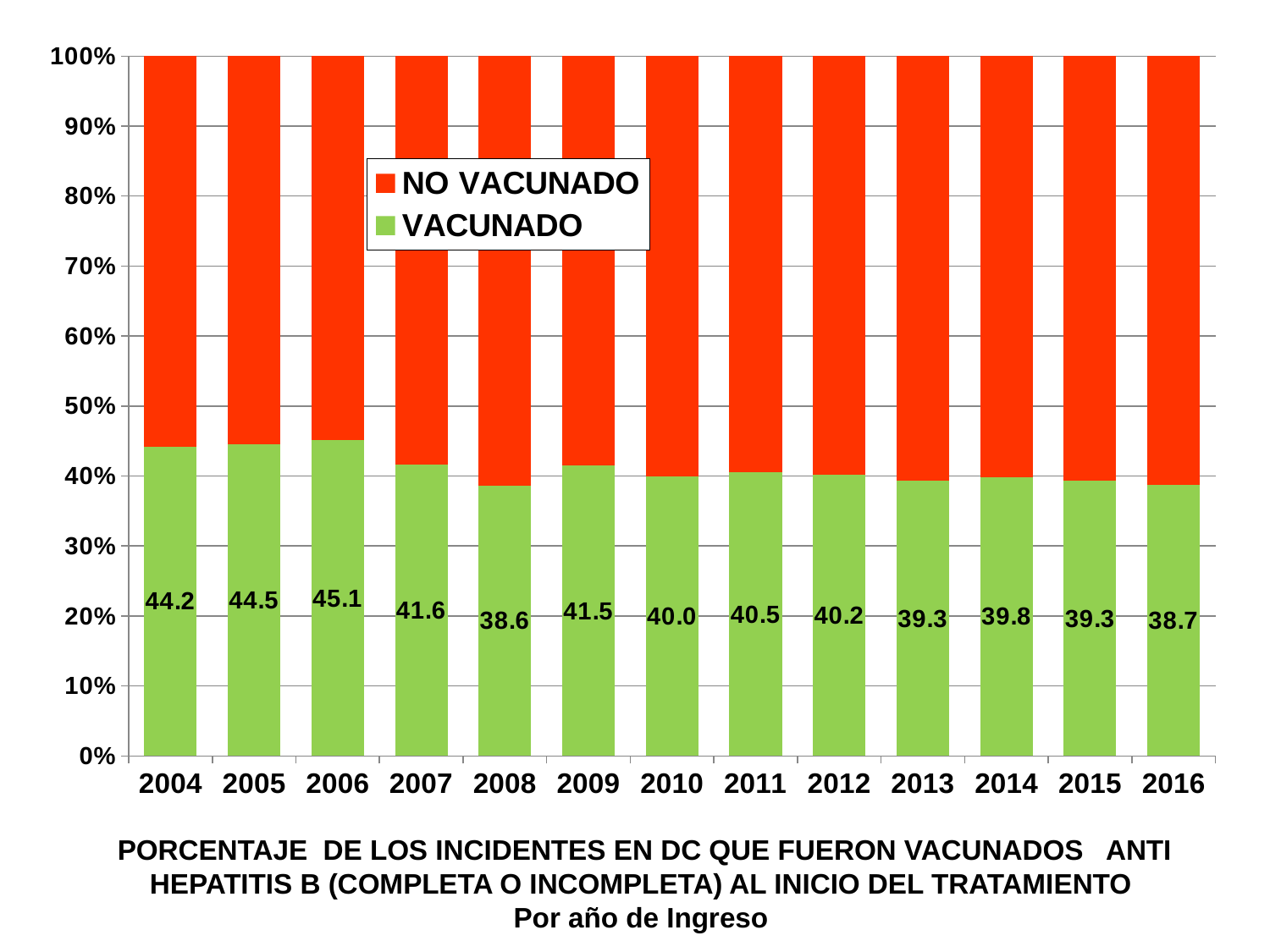

### Chart

| Category | VACUNADO  | NO VACUNADO |
|---|---|---|
| 2004 | 44.2 | 55.8 |
| 2005 | 44.5 | 55.5 |
| 2006 | 45.1 | 54.9 |
| 2007 | 41.6 | 58.4 |
| 2008 | 38.6 | 61.4 |
| 2009 | 41.5 | 58.5 |
| 2010 | 40.0 | 60.0 |
| 2011 | 40.5 | 59.5 |
| 2012 | 40.2 | 59.8 |
| 2013 | 39.3 | 60.7 |
| 2014 | 39.8 | 60.2 |
| 2015 | 39.3 | 60.7 |
| 2016 | 38.7 | 61.3 |
PORCENTAJE  DE LOS INCIDENTES EN DC QUE FUERON VACUNADOS   ANTI HEPATITIS B (COMPLETA O INCOMPLETA) AL INICIO DEL TRATAMIENTO
Por año de Ingreso